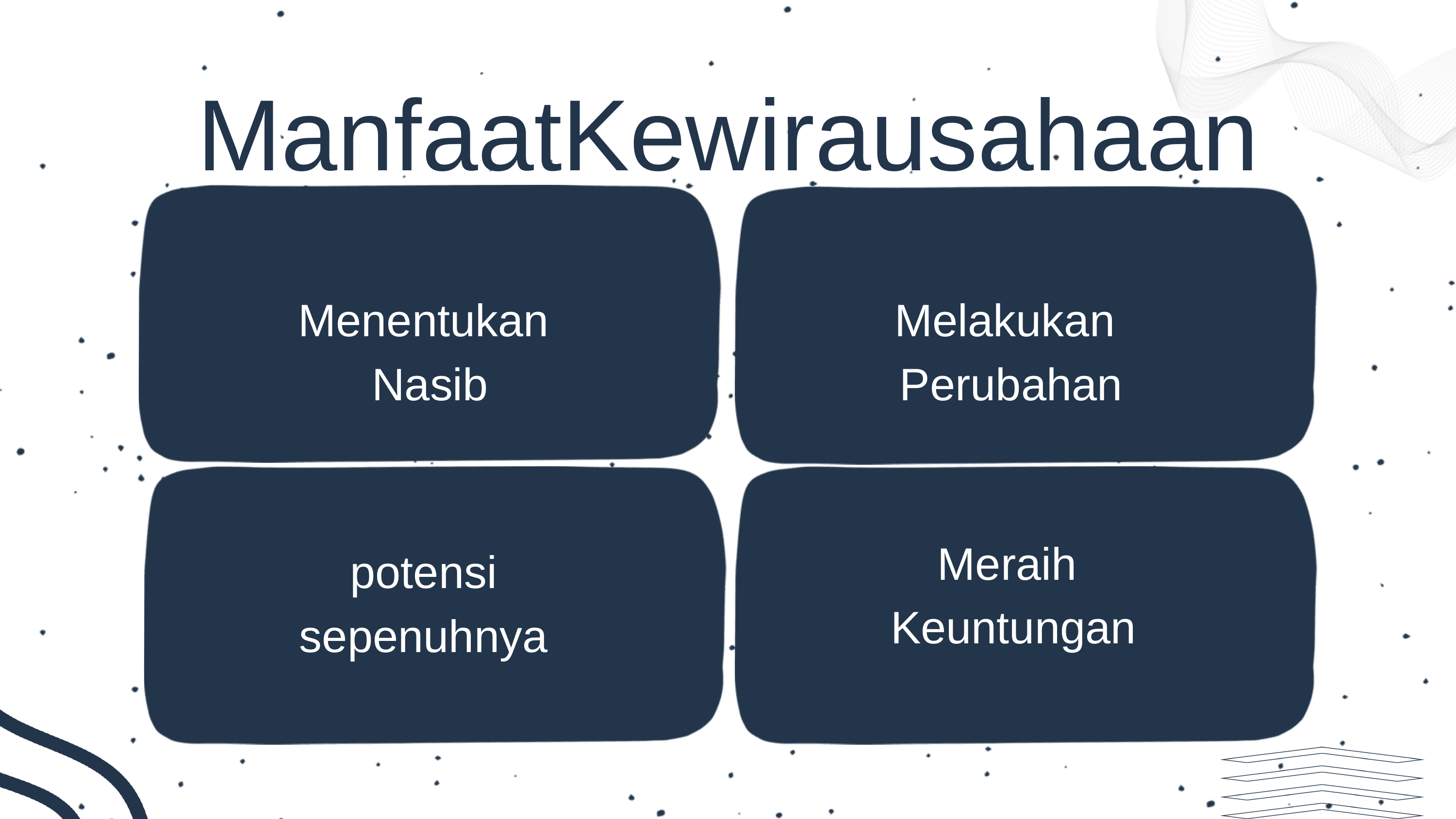

ManfaatKewirausahaan

Menentukan
Nasib
Melakukan
Perubahan

Meraih
Keuntungan
potensi
sepenuhnya